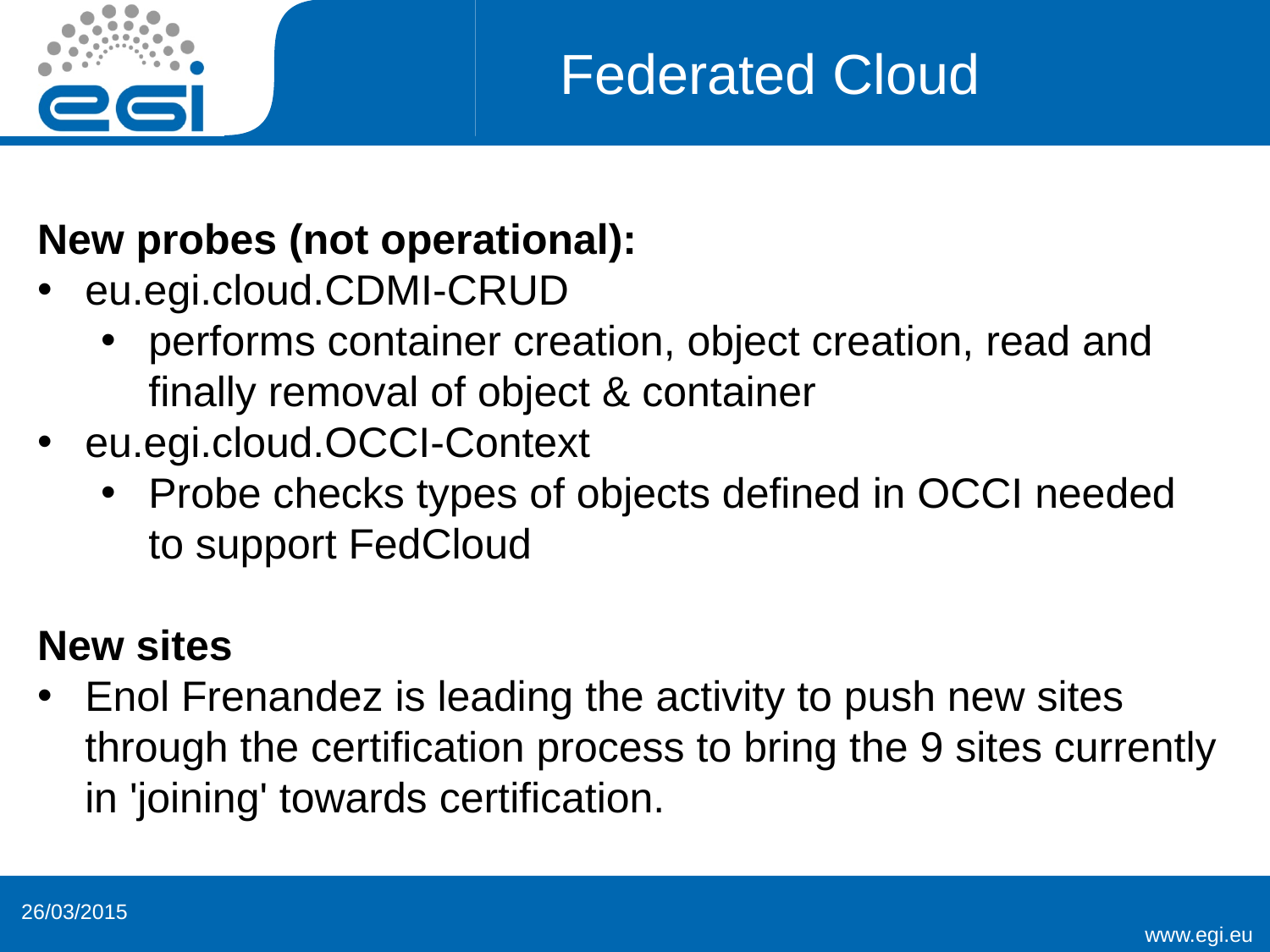

# Federated Cloud

New probes (not operational):
eu.egi.cloud.CDMI-CRUD
performs container creation, object creation, read and finally removal of object & container
eu.egi.cloud.OCCI-Context
Probe checks types of objects defined in OCCI needed to support FedCloud

New sites
Enol Frenandez is leading the activity to push new sites through the certification process to bring the 9 sites currently in 'joining' towards certification.
26/03/2015